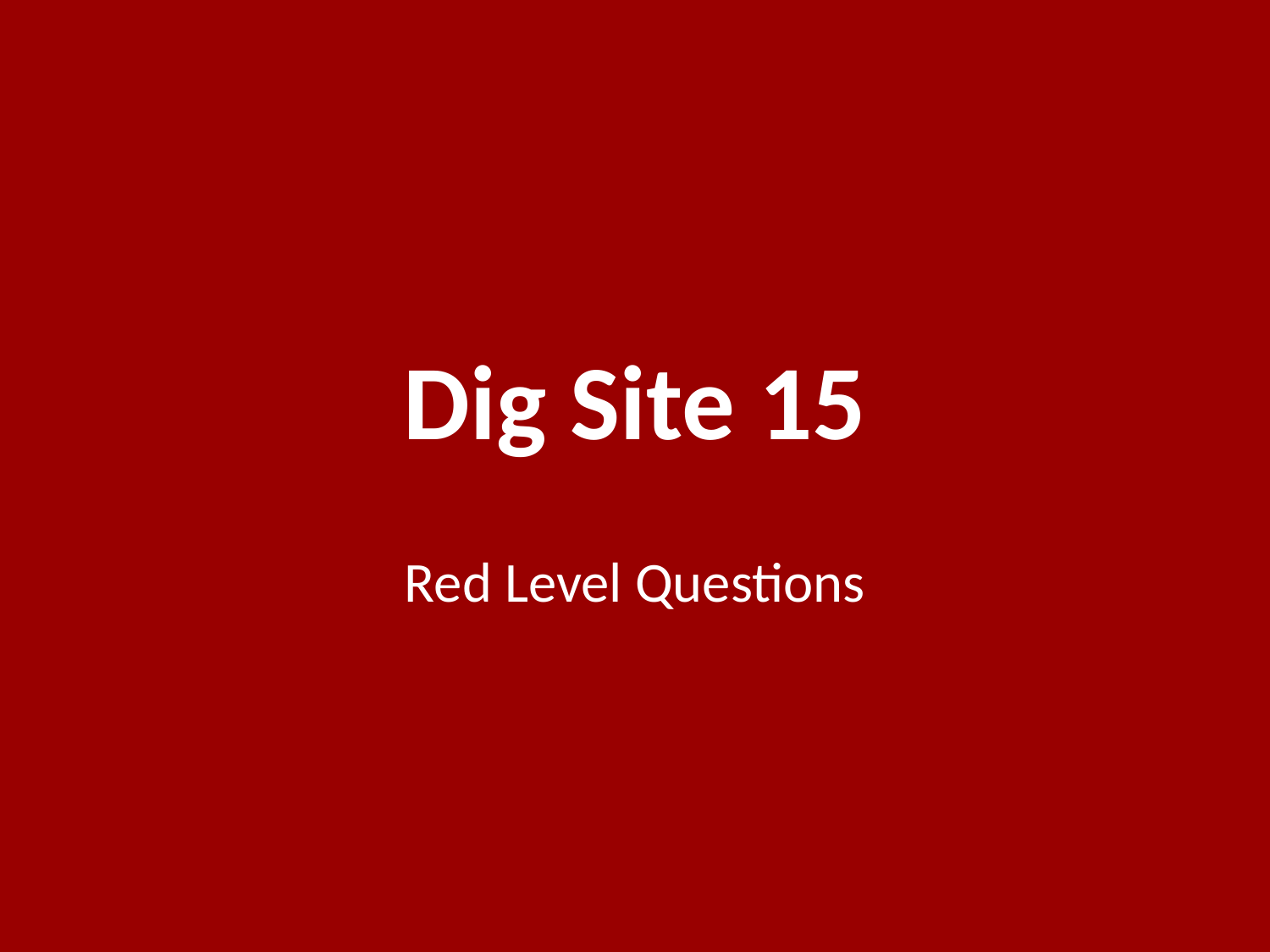

# Dig Site 15
Red Level Questions